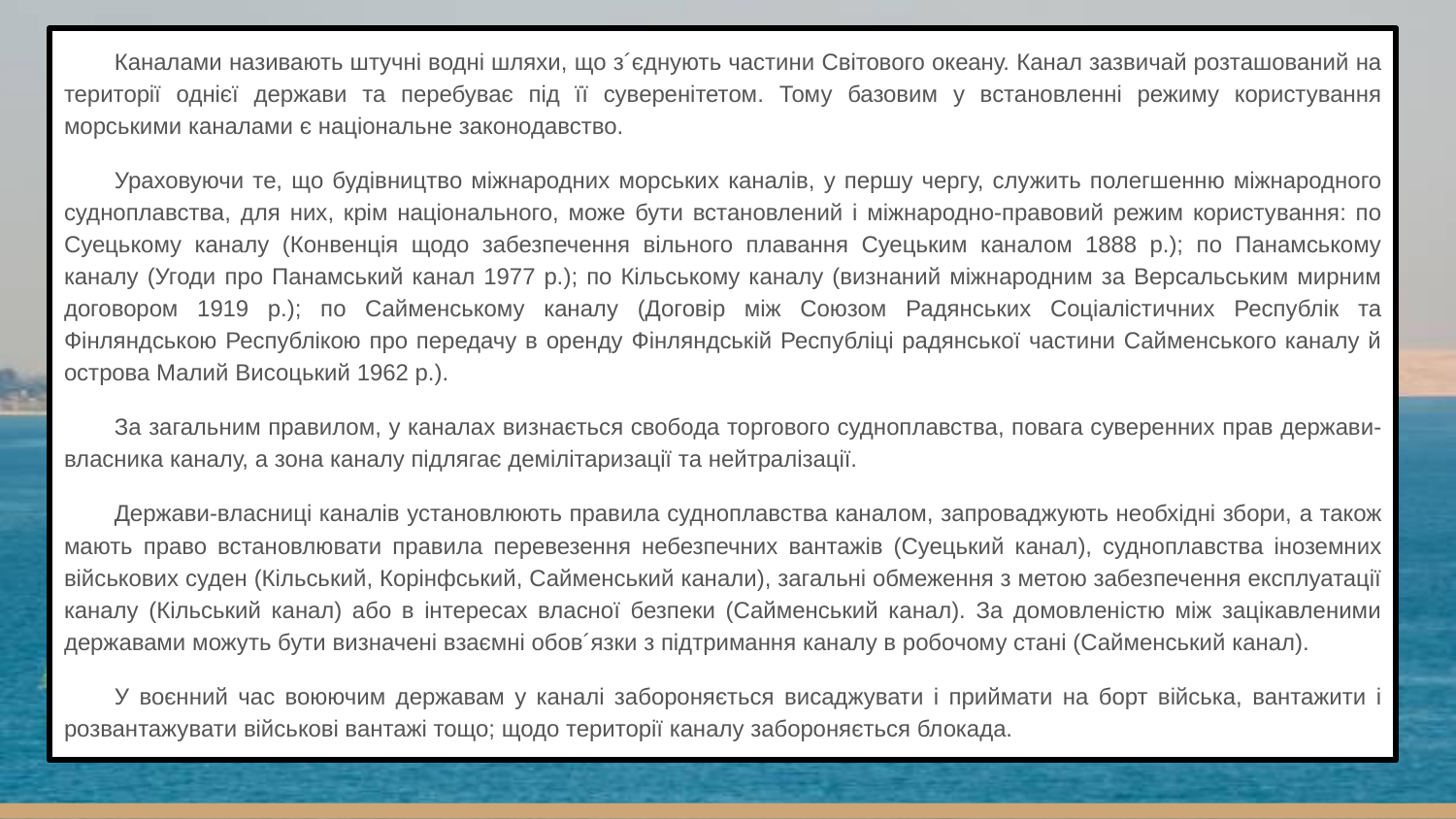

Каналами називають штучні водні шляхи, що з´єднують частини Світового океану. Канал зазвичай розташований на території однієї держави та перебуває під її суверенітетом. Тому базовим у встановленні режиму користування морськими каналами є національне законодавство.
Ураховуючи те, що будівництво міжнародних морських каналів, у першу чергу, служить полегшенню міжнародного судноплавства, для них, крім національного, може бути встановлений і міжнародно-правовий режим користування: по Суецькому каналу (Конвенція щодо забезпечення вільного плавання Суецьким каналом 1888 р.); по Панамському каналу (Угоди про Панамський канал 1977 р.); по Кільському каналу (визнаний міжнародним за Версальським мирним договором 1919 р.); по Сайменському каналу (Договір між Союзом Радянських Соціалістичних Республік та Фінляндською Республікою про передачу в оренду Фінляндській Республіці радянської частини Сайменського каналу й острова Малий Висоцький 1962 р.).
За загальним правилом, у каналах визнається свобода торгового судноплавства, повага суверенних прав держави-власника каналу, а зона каналу підлягає демілітаризації та нейтралізації.
Держави-власниці каналів установлюють правила судноплавства каналом, запроваджують необхідні збори, а також мають право встановлювати правила перевезення небезпечних вантажів (Суецький канал), судноплавства іноземних військових суден (Кільський, Корінфський, Сайменський канали), загальні обмеження з метою забезпечення експлуатації каналу (Кільський канал) або в інтересах власної безпеки (Сайменський канал). За домовленістю між зацікавленими державами можуть бути визначені взаємні обов´язки з підтримання каналу в робочому стані (Сайменський канал).
У воєнний час воюючим державам у каналі забороняється висаджувати і приймати на борт війська, вантажити і розвантажувати військові вантажі тощо; щодо території каналу забороняється блокада.